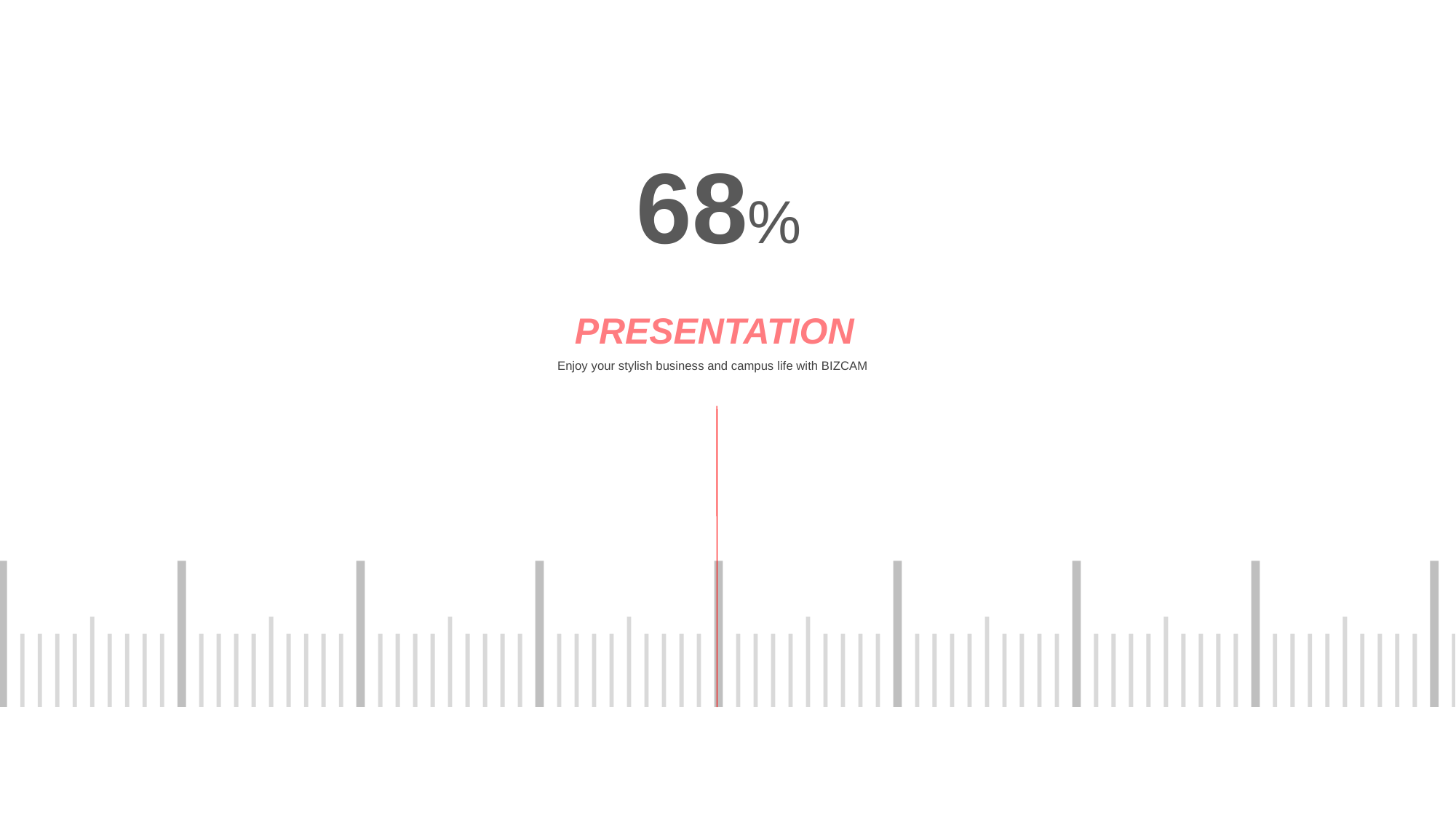

77%
68%
PRESENTATION
Enjoy your stylish business and campus life with BIZCAM